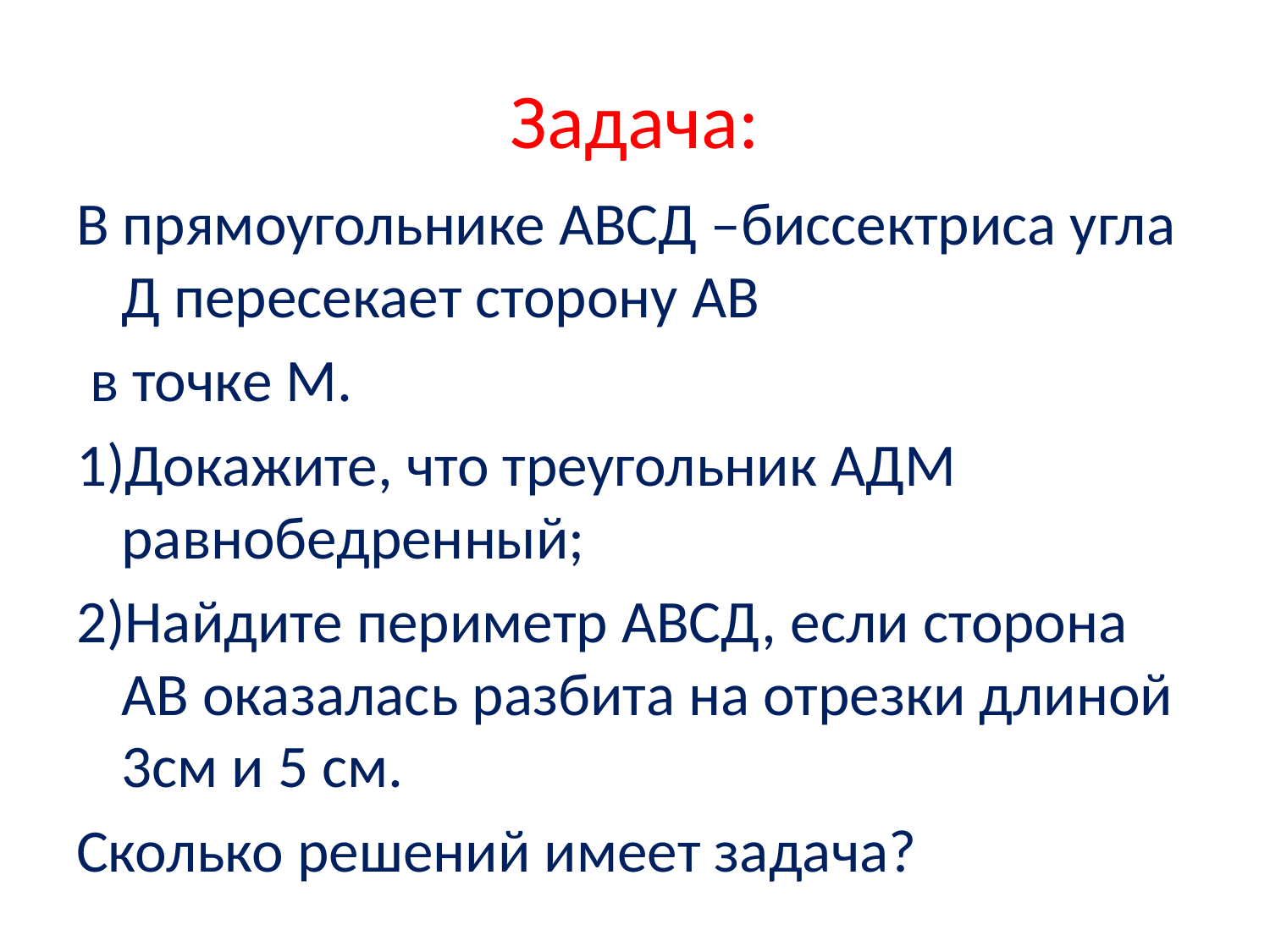

# Задача:
В прямоугольнике АВСД –биссектриса угла Д пересекает сторону АВ
 в точке М.
1)Докажите, что треугольник АДМ равнобедренный;
2)Найдите периметр АВСД, если сторона АВ оказалась разбита на отрезки длиной 3см и 5 см.
Сколько решений имеет задача?